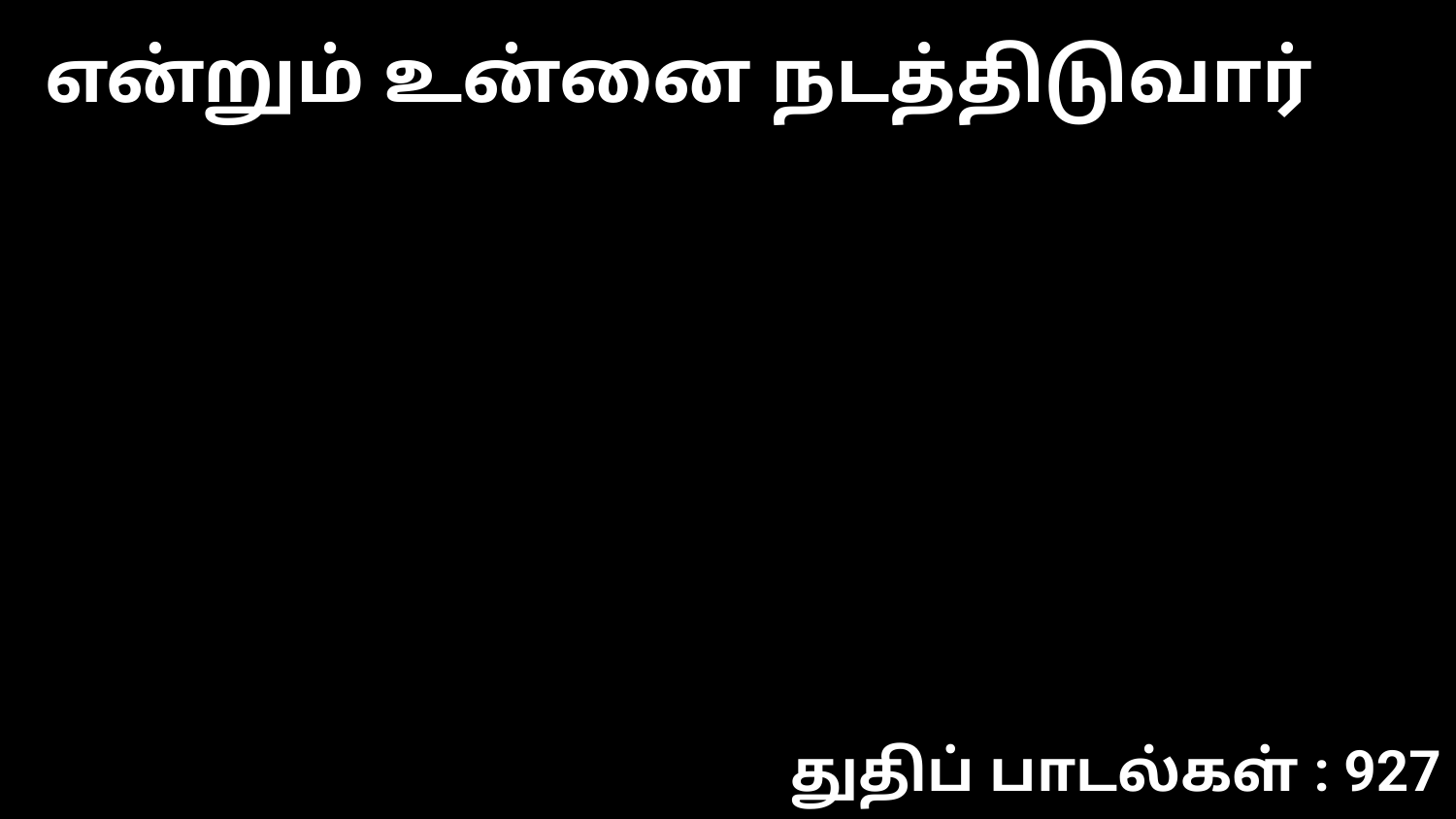

என்றும் உன்னை நடத்திடுவார்
துதிப் பாடல்கள் : 927